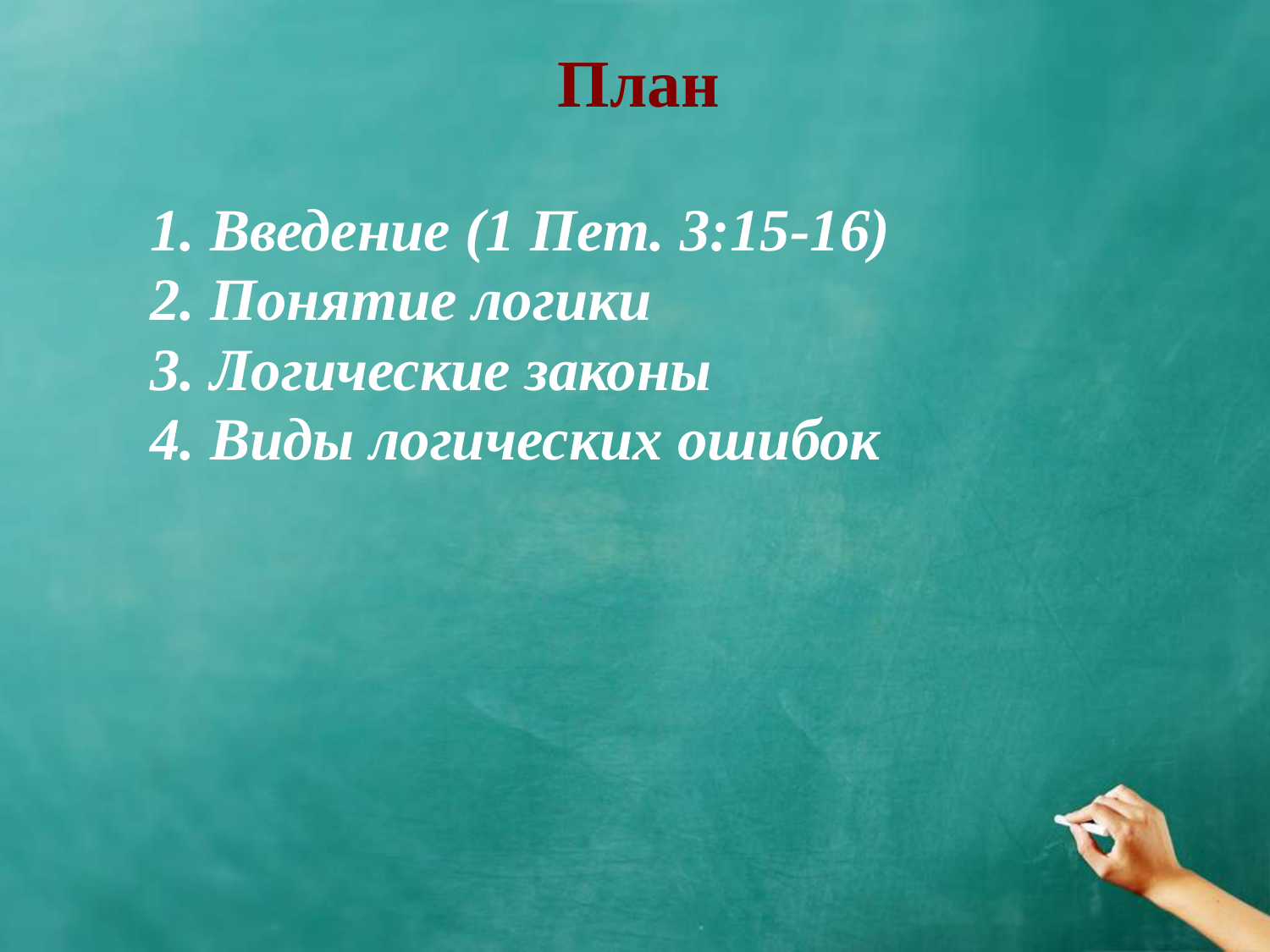

# План

1. Введение (1 Пет. 3:15-16)
2. Понятие логики
3. Логические законы
4. Виды логических ошибок